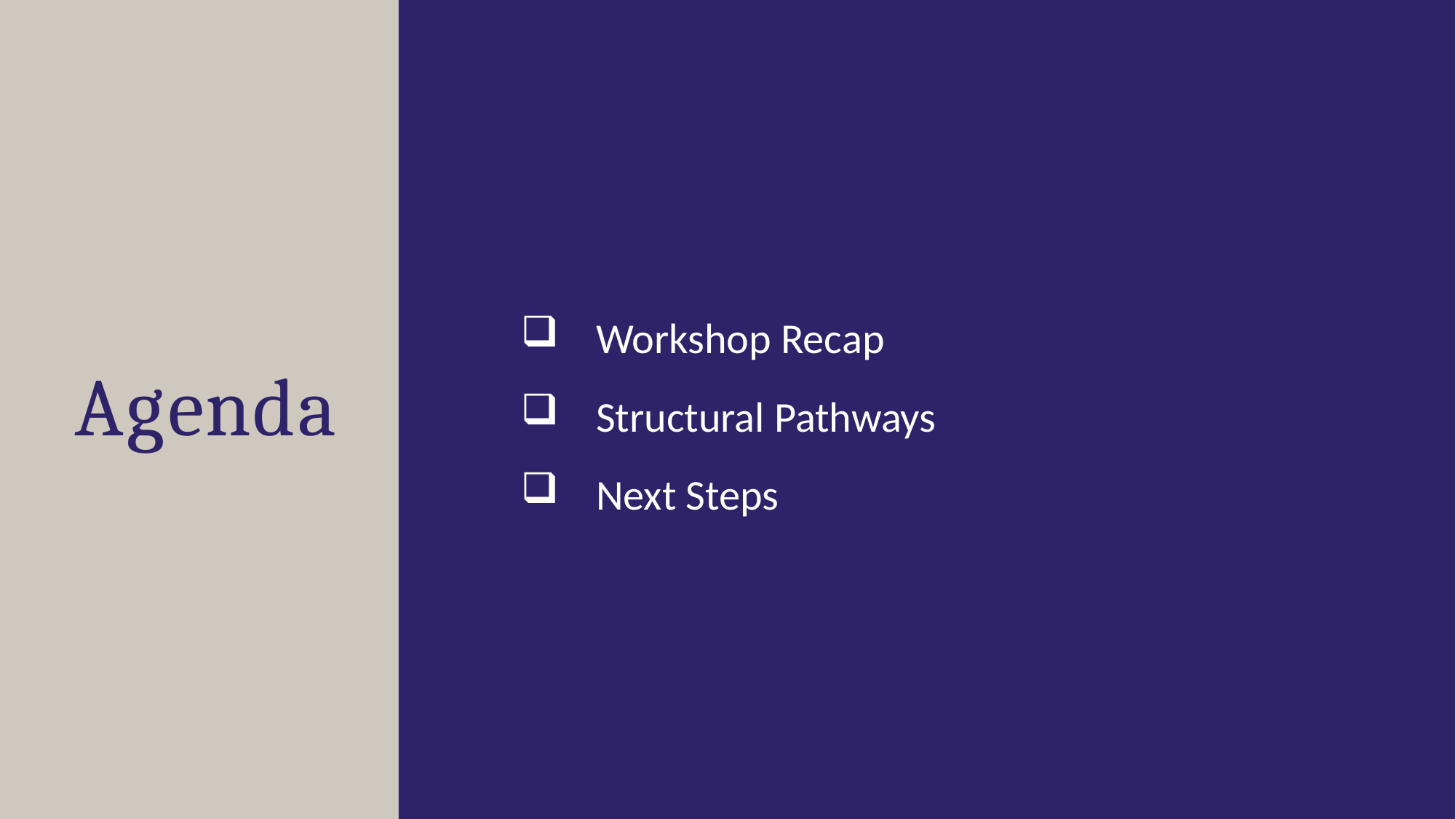

# Agenda

Workshop Recap
Structural Pathways
Next Steps